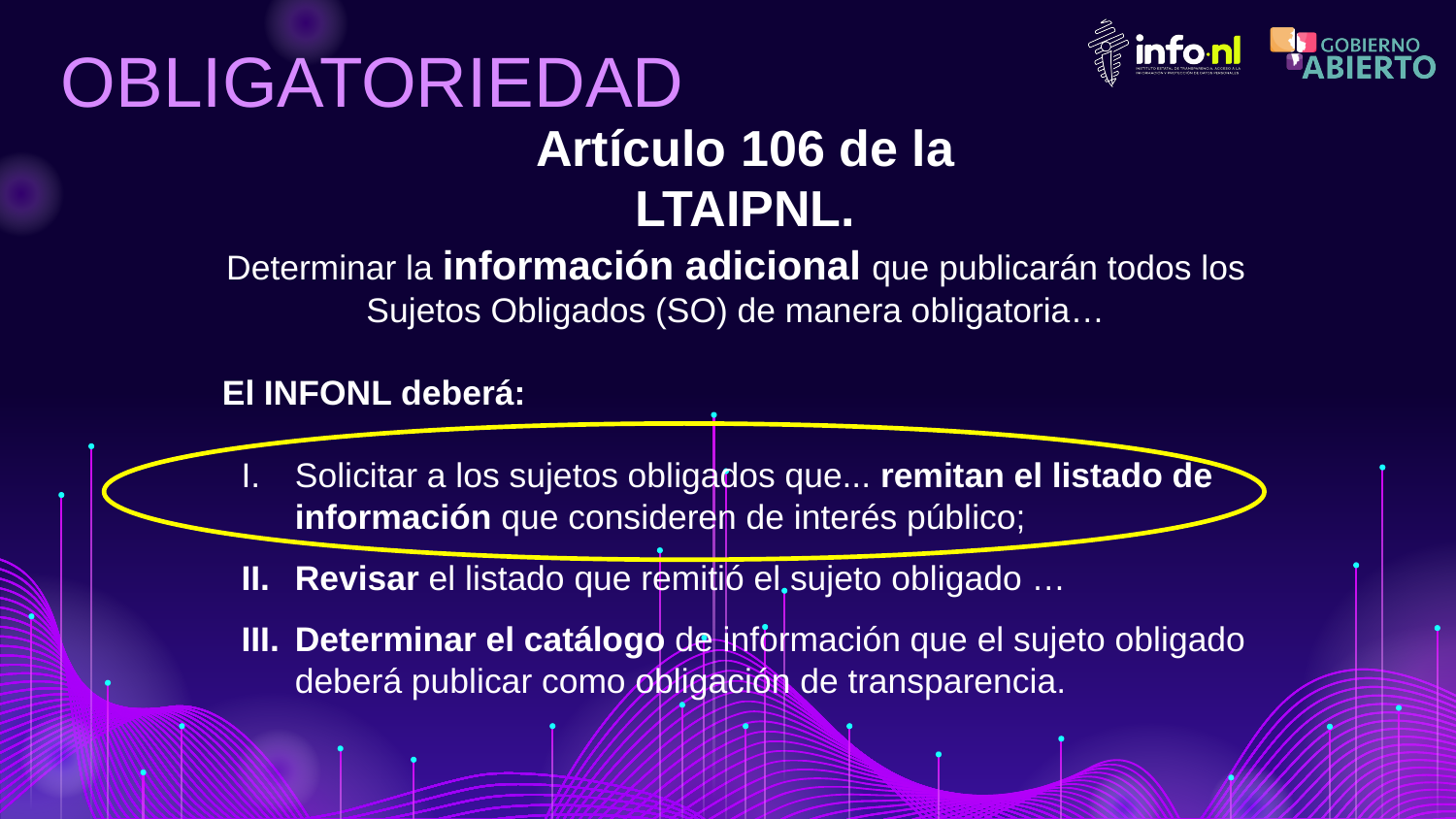

# OBLIGATORIEDAD
Artículo 106 de la LTAIPNL.

Determinar la información adicional que publicarán todos los Sujetos Obligados (SO) de manera obligatoria…

El INFONL deberá:

Solicitar a los sujetos obligados que... remitan el listado de información que consideren de interés público;
Revisar el listado que remitió el sujeto obligado …
Determinar el catálogo de información que el sujeto obligado deberá publicar como obligación de transparencia.